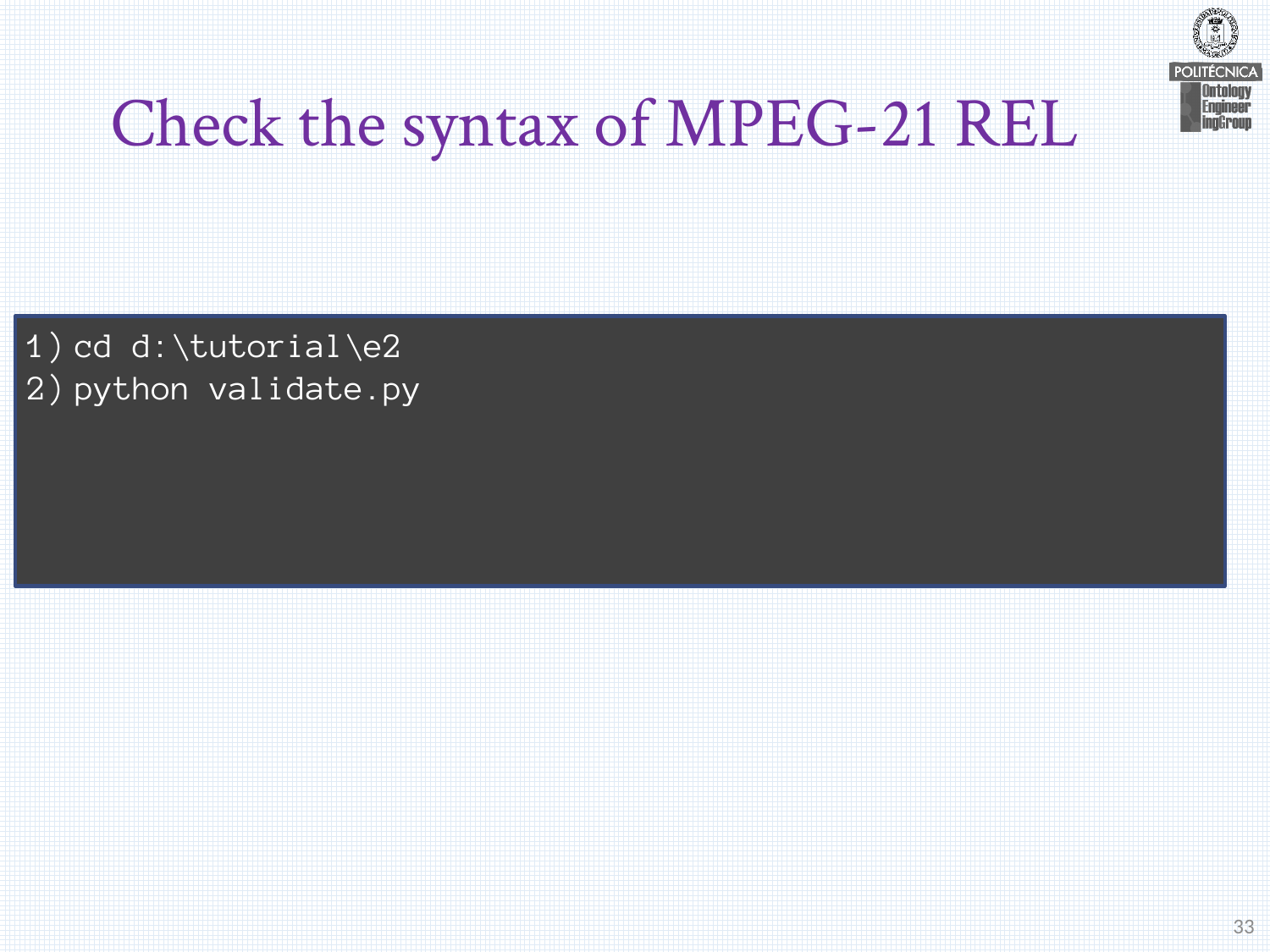

# Check the syntax of MPEG-21 REL
cd d:\tutorial\e2
python validate.py
33